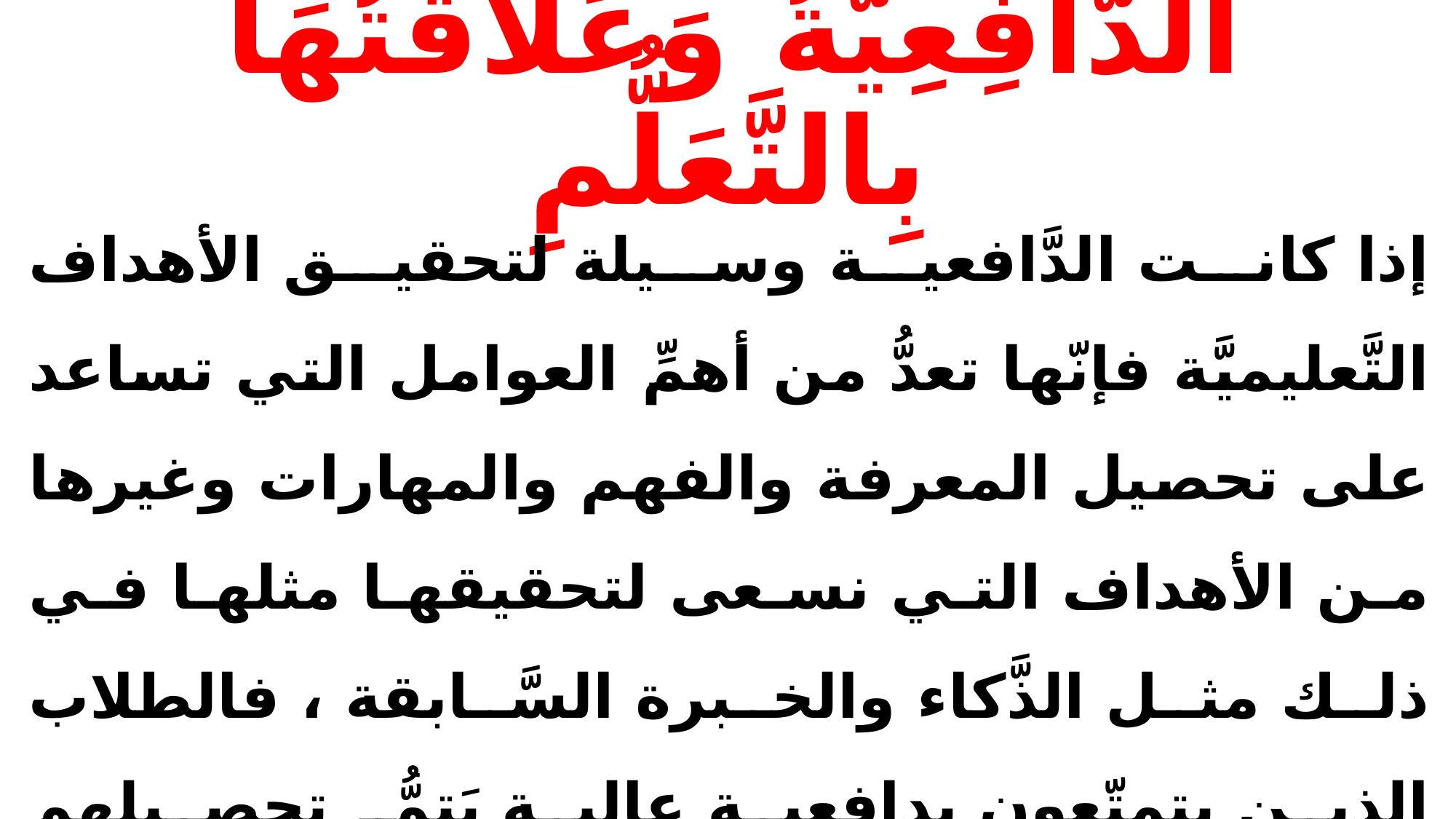

# الدَّافِعِيَّةُ وَعَلاَقُتُهَا بِالتَّعَلُّمِِ
إذا كانت الدَّافعية وسيلة لتحقيق الأهداف التَّعليميَّة فإنّها تعدُّ من أهمِّ العوامل التي تساعد على تحصيل المعرفة والفهم والمهارات وغيرها من الأهداف التي نسعى لتحقيقها مثلها في ذلك مثل الذَّكاء والخبرة السَّابقة ، فالطلاب الذين يتمتّعون بدافعية عالية يَتِمُّ تحصيلهم الدِّراسي بفاعلية أكبر في حين أنّ المتعلمين الذين ليس لديهم دافعية عالية قد يصبحون مثار شغب وسخرية داخل الصَّف والقاعة الدراسيَّة